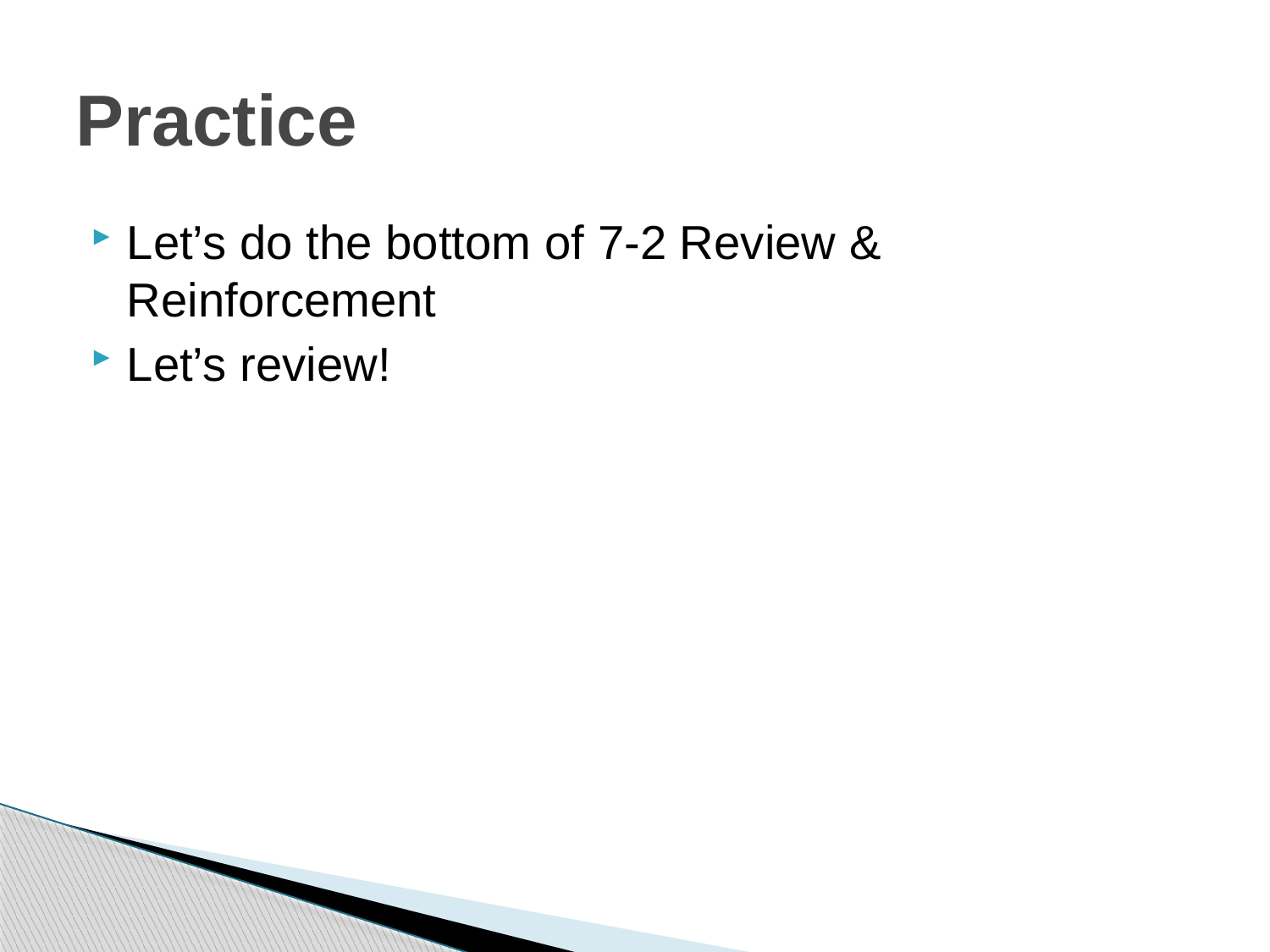

# Practice
Let’s do the bottom of 7-2 Review & Reinforcement
Let’s review!